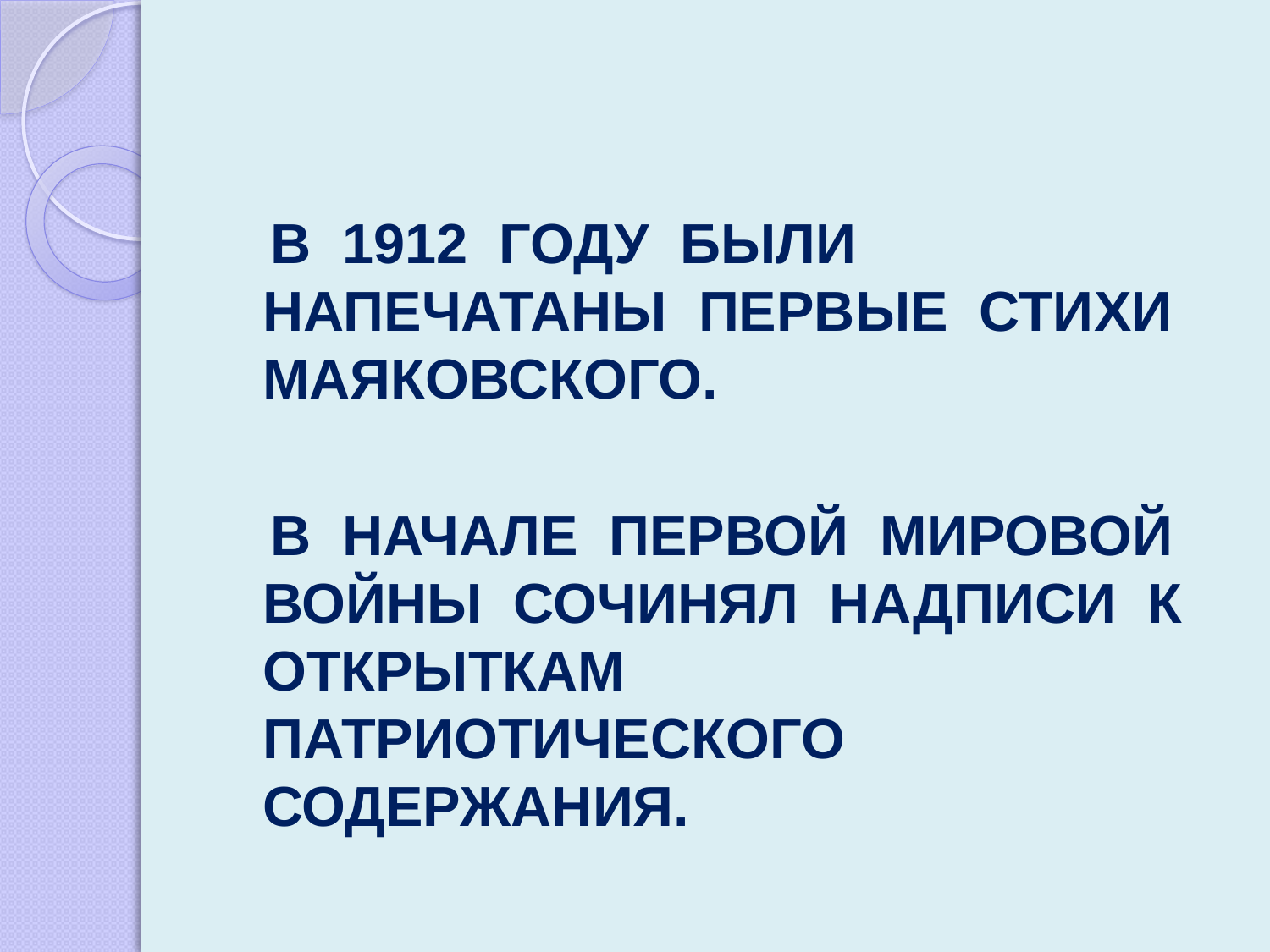

В  1912  ГОДУ  БЫЛИ  НАПЕЧАТАНЫ  ПЕРВЫЕ  СТИХИ  МАЯКОВСКОГО.

   В  НАЧАЛЕ  ПЕРВОЙ  МИРОВОЙ  ВОЙНЫ  СОЧИНЯЛ  НАДПИСИ  К  ОТКРЫТКАМ  ПАТРИОТИЧЕСКОГО  СОДЕРЖАНИЯ.